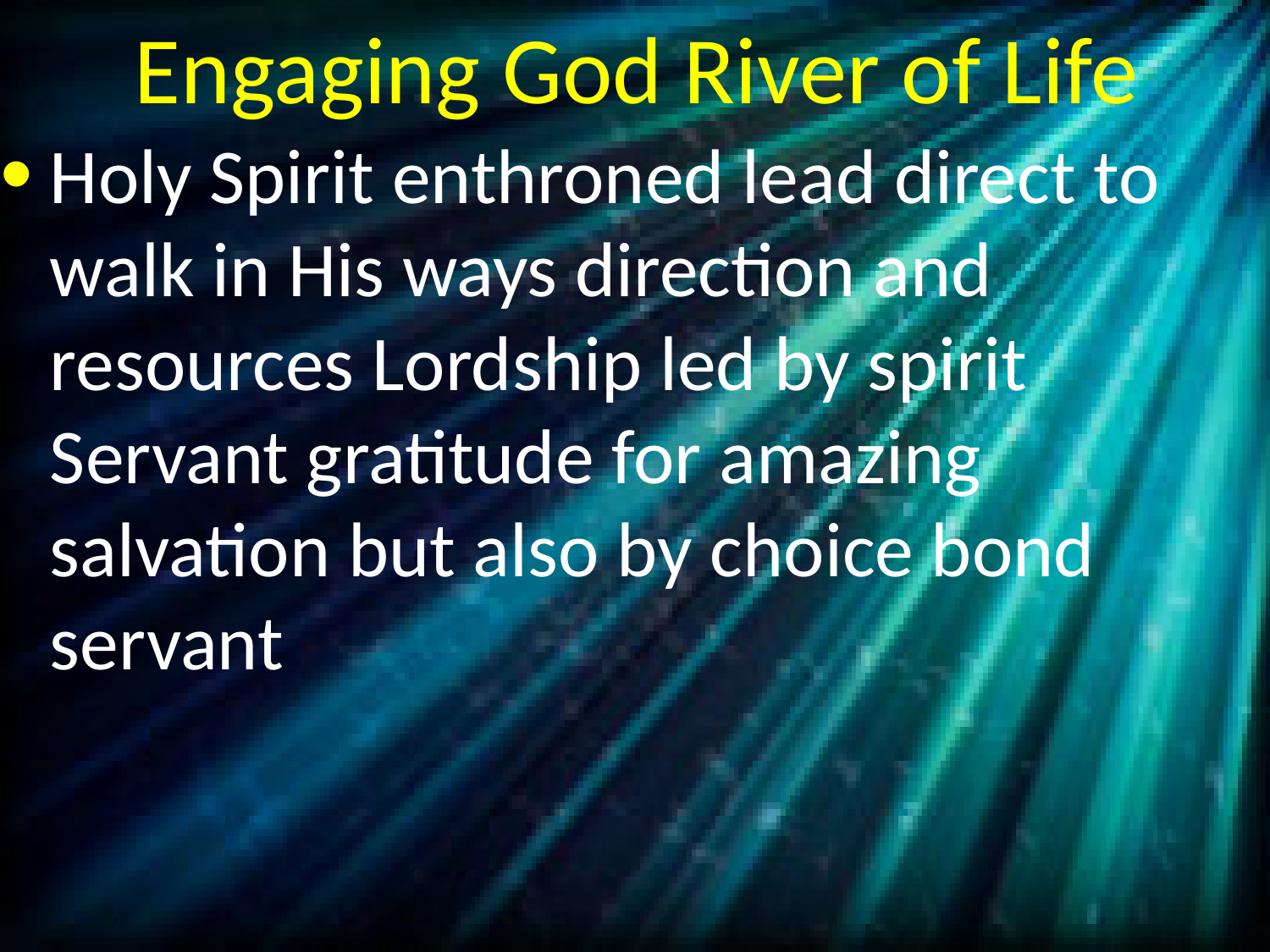

# Engaging God River of Life
Holy Spirit enthroned lead direct to walk in His ways direction and resources Lordship led by spirit Servant gratitude for amazing salvation but also by choice bond servant